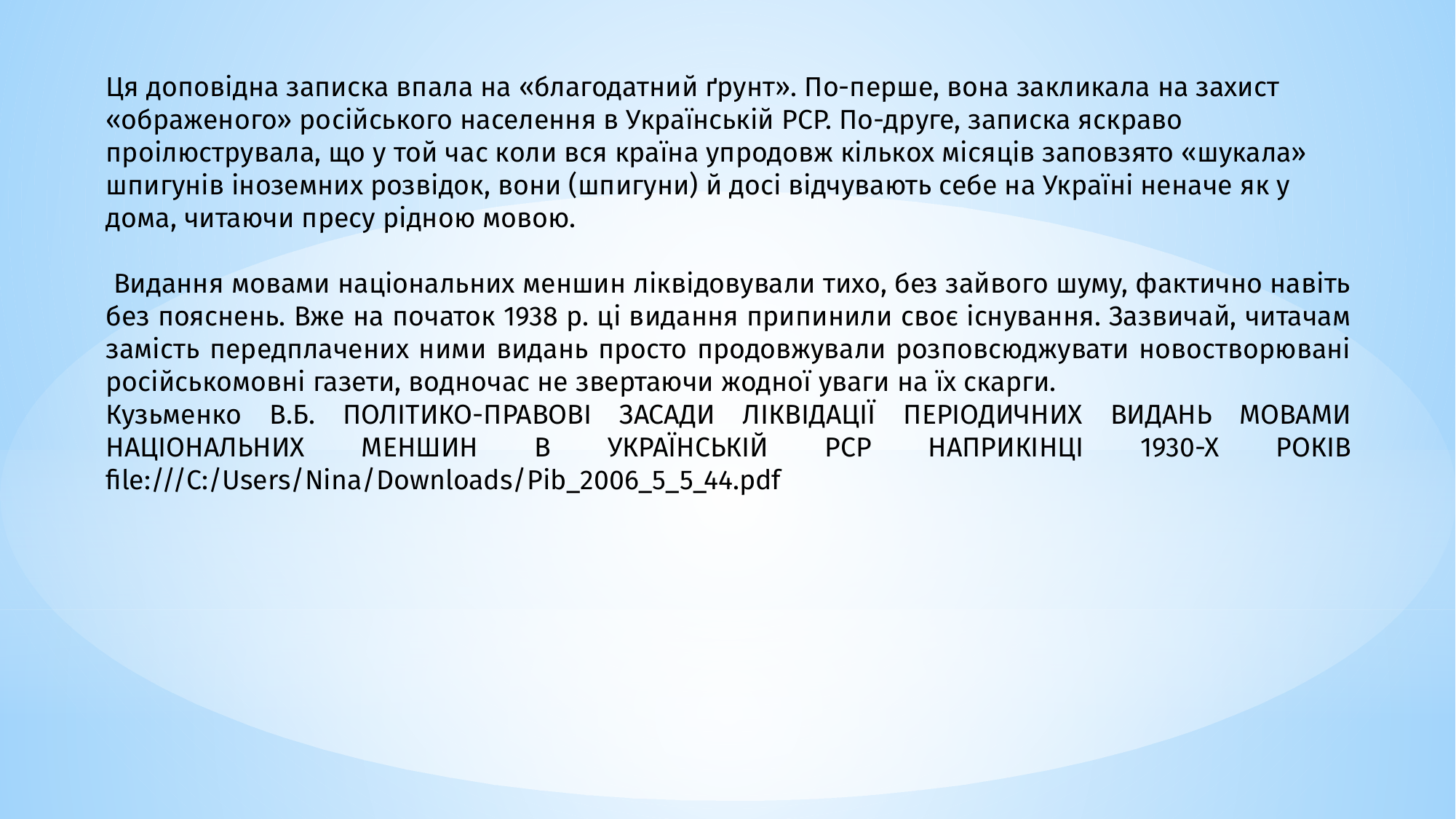

Ця доповідна записка впала на «благодатний ґрунт». По-перше, вона закликала на захист «ображеного» російського населення в Українській РСР. По-друге, записка яскраво проілюструвала, що у той час коли вся країна упродовж кількох місяців заповзято «шукала» шпигунів іноземних розвідок, вони (шпигуни) й досі відчувають себе на Україні неначе як у дома, читаючи пресу рідною мовою.

 Видання мовами національних меншин ліквідовували тихо, без зайвого шуму, фактично навіть без пояснень. Вже на початок 1938 р. ці видання припинили своє існування. Зазвичай, читачам замість передплачених ними видань просто продовжували розповсюджувати новостворювані російськомовні газети, водночас не звертаючи жодної уваги на їх скарги.
Кузьменко В.Б. ПОЛІТИКО-ПРАВОВІ ЗАСАДИ ЛІКВІДАЦІЇ ПЕРІОДИЧНИХ ВИДАНЬ МОВАМИ НАЦІОНАЛЬНИХ МЕНШИН В УКРАЇНСЬКІЙ РСР НАПРИКІНЦІ 1930-Х РОКІВ file:///C:/Users/Nina/Downloads/Pib_2006_5_5_44.pdf